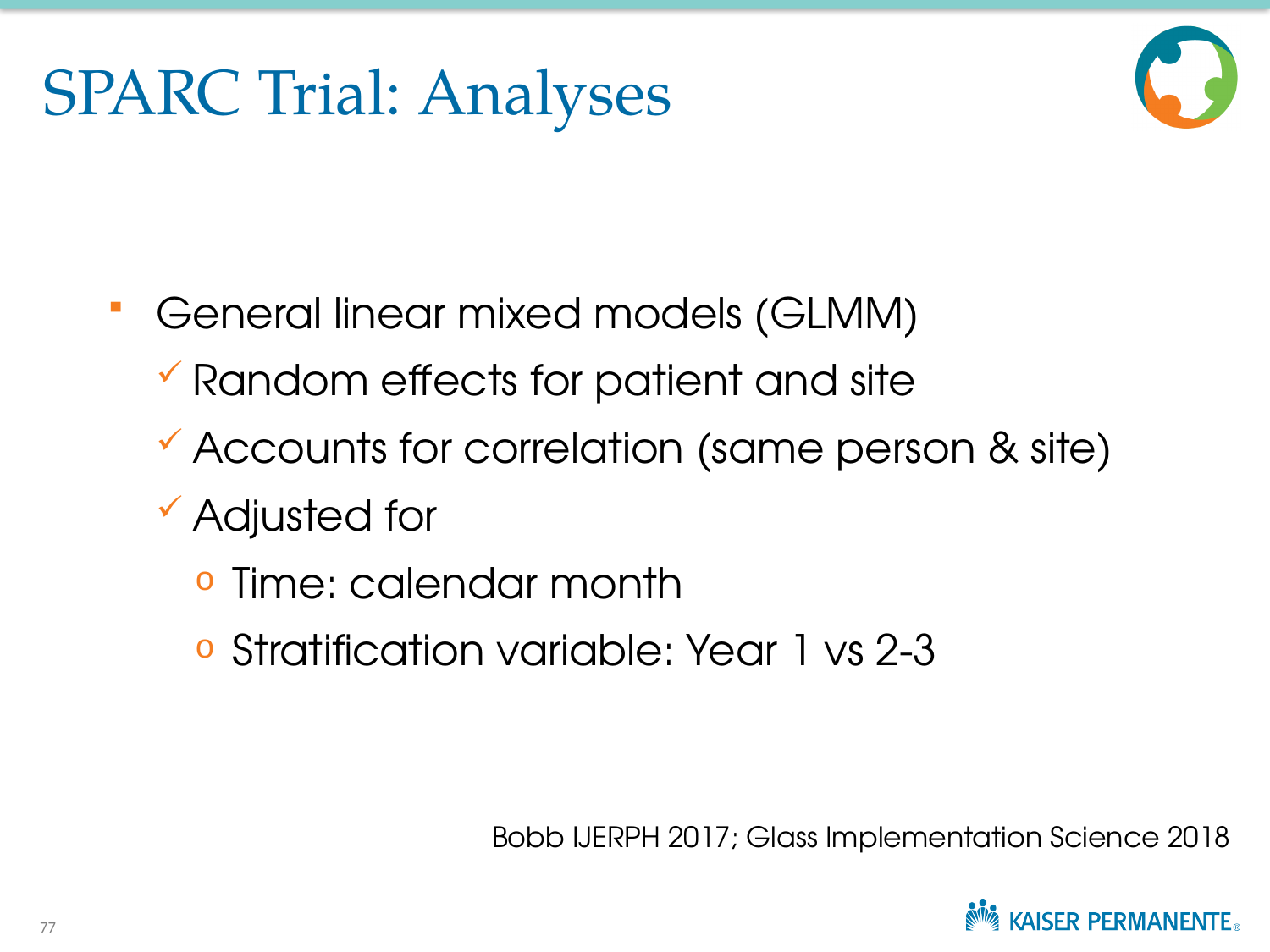

# SPARC Trial: Analyses

General linear mixed models (GLMM)
Random effects for patient and site
Accounts for correlation (same person & site)
Adjusted for
Time: calendar month
Stratification variable: Year 1 vs 2-3

Bobb IJERPH 2017; Glass Implementation Science 2018

77